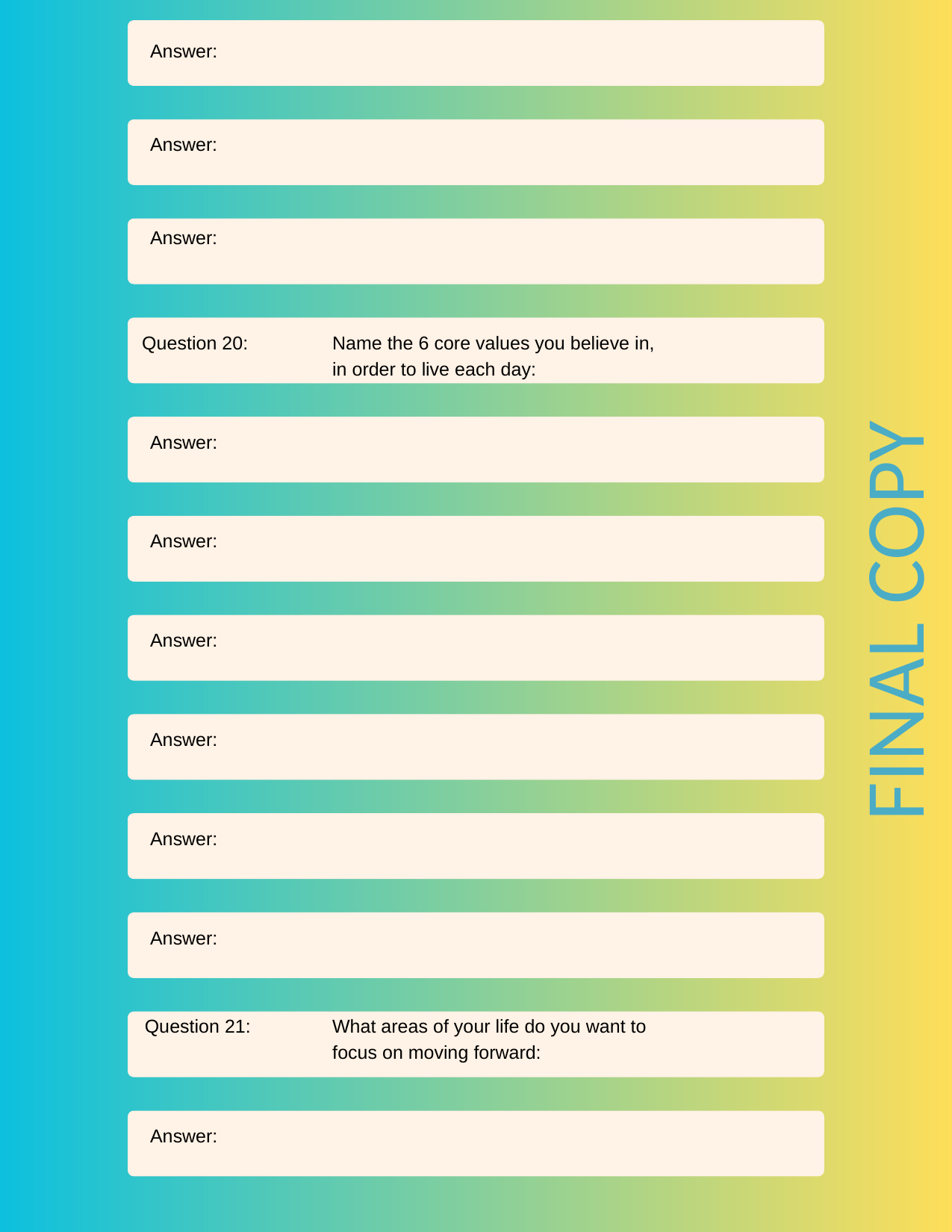

Answer:

Answer:

Answer:

Name the 6 core values you believe in,
in order to live each day:

Question 20:

Answer:

Answer:
FINAL COPY

Answer:

Answer:

Answer:

Answer:
Question 21:

What areas of your life do you want to
focus on moving forward:

Answer: